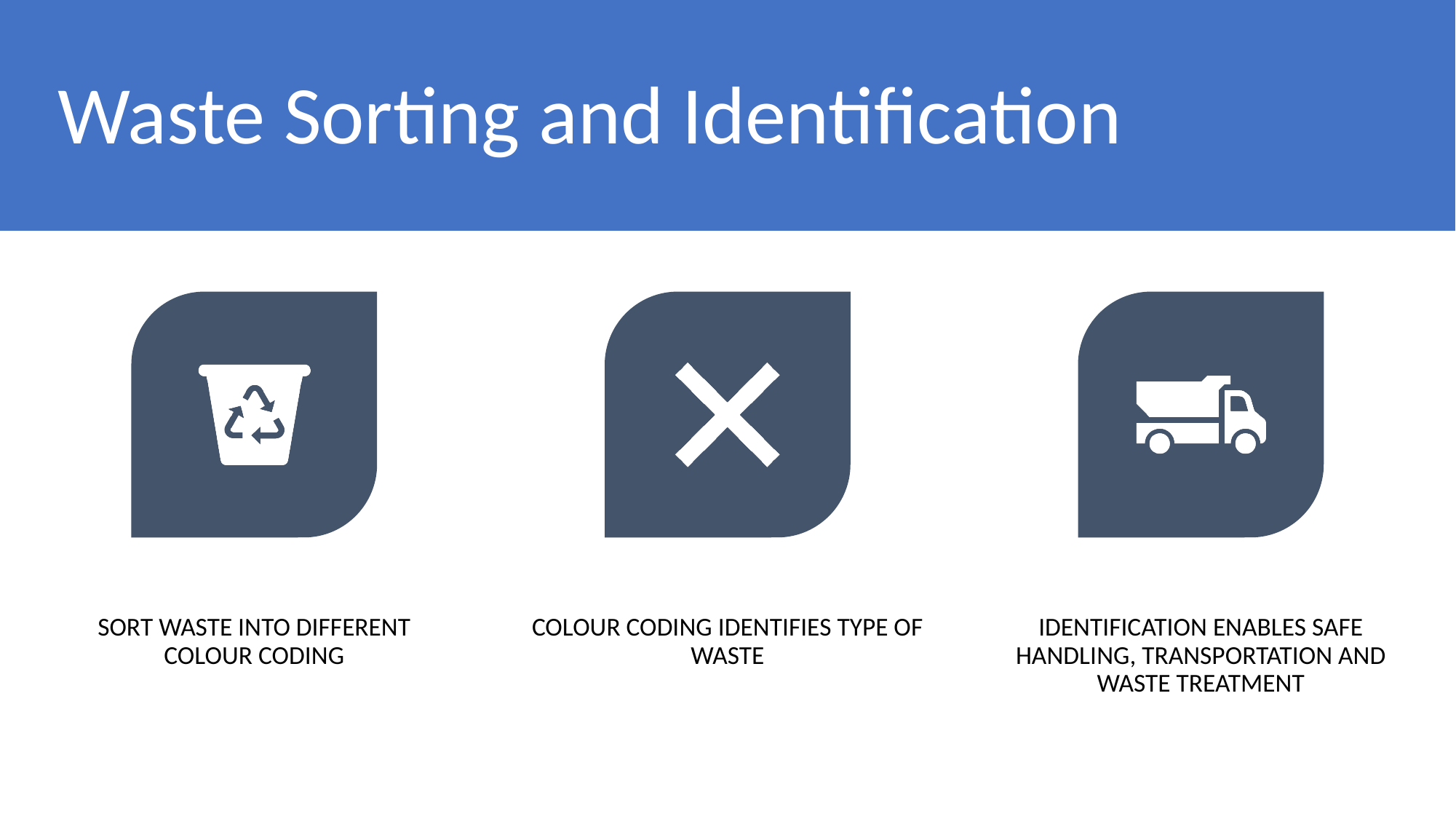

# Waste Sorting and Identification
Sort waste into different colour coding
Colour coding identifies type of waste
Identification enables safe handling, transportation and waste treatment